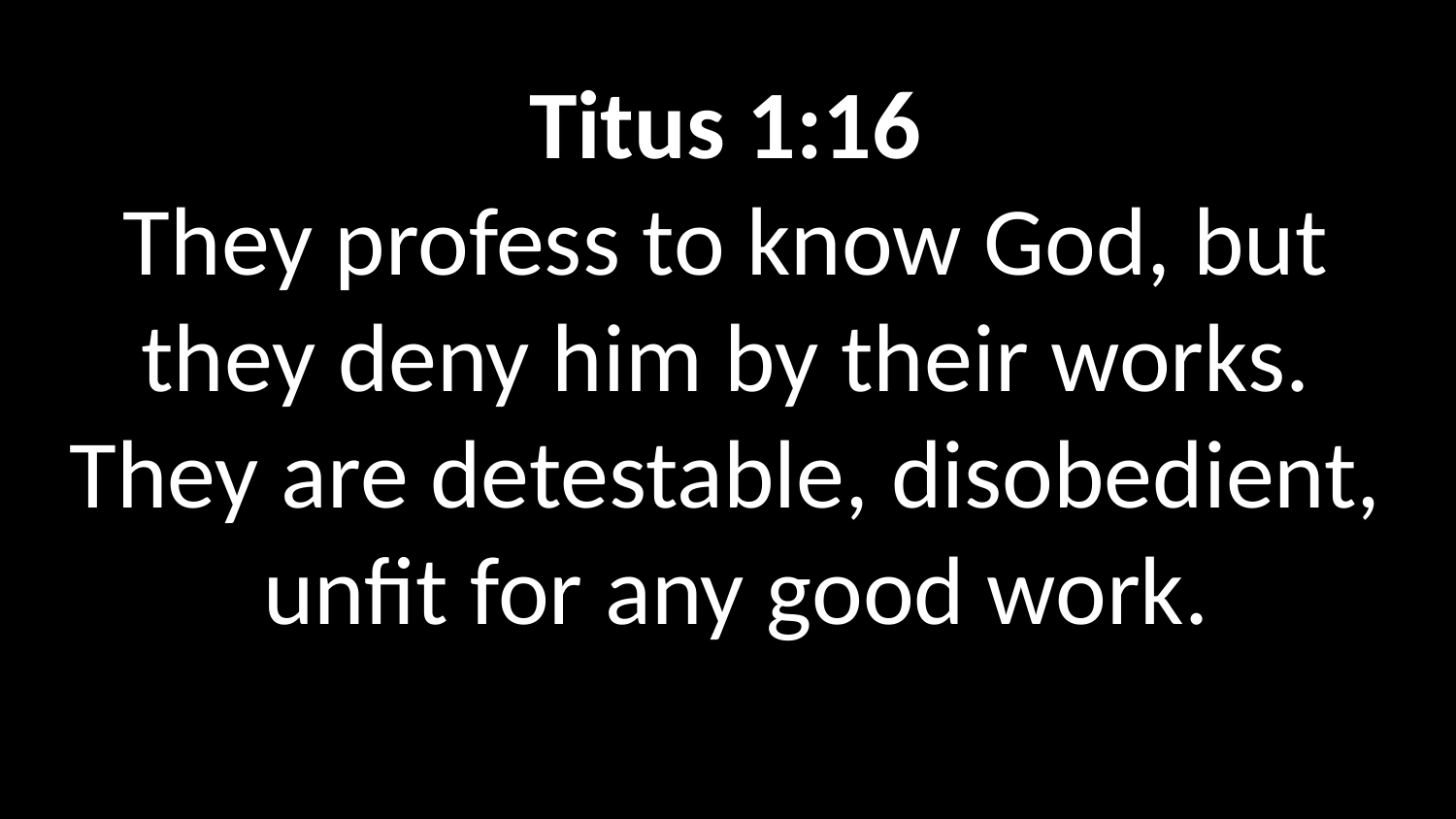

Titus 1:16
They profess to know God, but they deny him by their works. They are detestable, disobedient,  unfit for any good work.